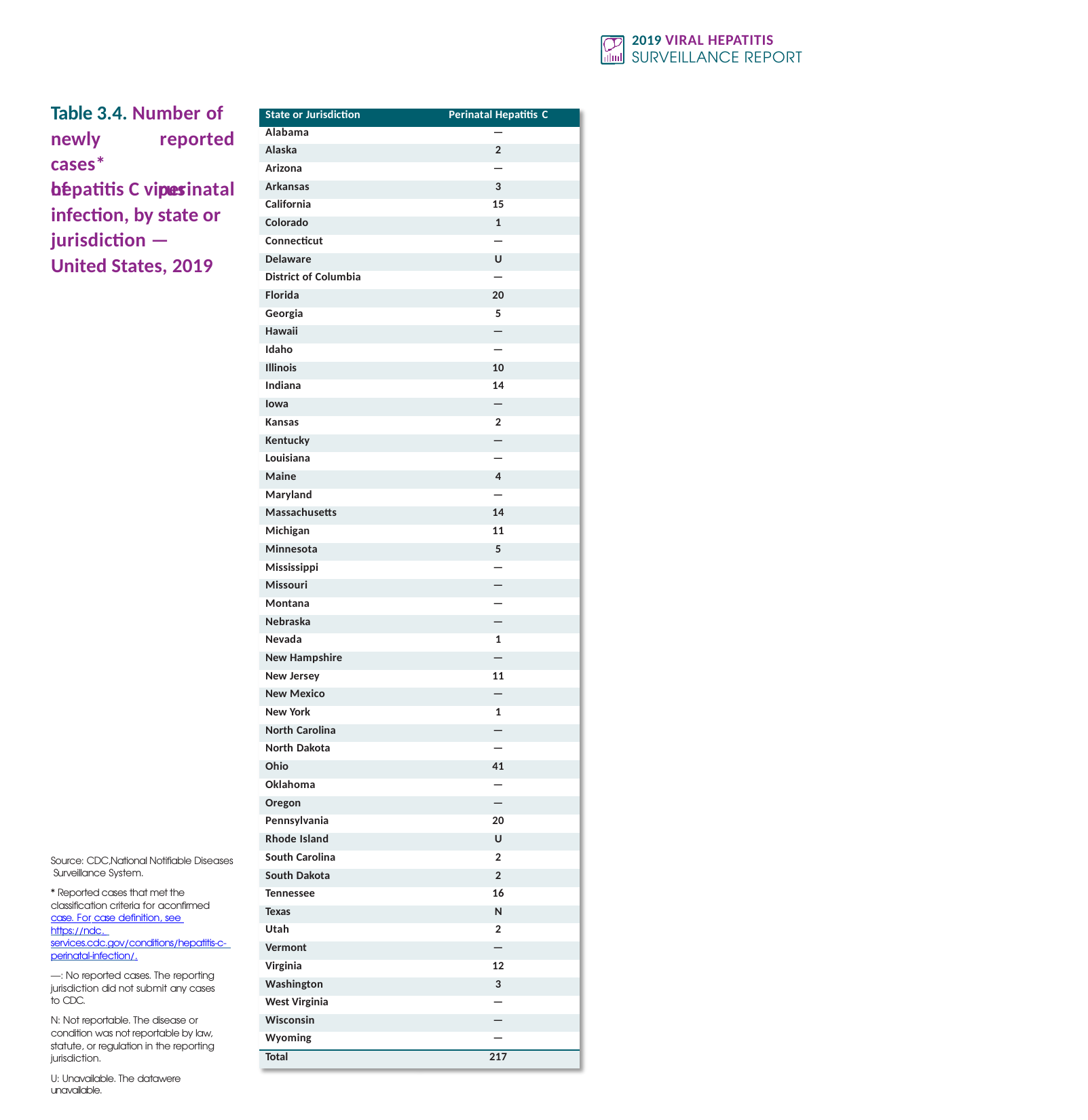

2019 VIRAL HEPATITIS
SURVEILLANCE REPORT

Table 3.4. Number of

| State or Jurisdiction | Perinatal Hepatitis C |
| --- | --- |
| Alabama | — |
| Alaska | 2 |
| Arizona | — |
| Arkansas | 3 |
| California | 15 |
| Colorado | 1 |
| Connecticut | — |
| Delaware | U |
| District of Columbia | — |
| Florida | 20 |
| Georgia | 5 |
| Hawaii | — |
| Idaho | — |
| Illinois | 10 |
| Indiana | 14 |
| Iowa | — |
| Kansas | 2 |
| Kentucky | — |
| Louisiana | — |
| Maine | 4 |
| Maryland | — |
| Massachusetts | 14 |
| Michigan | 11 |
| Minnesota | 5 |
| Mississippi | — |
| Missouri | — |
| Montana | — |
| Nebraska | — |
| Nevada | 1 |
| New Hampshire | — |
| New Jersey | 11 |
| New Mexico | — |
| New York | 1 |
| North Carolina | — |
| North Dakota | — |
| Ohio | 41 |
| Oklahoma | — |
| Oregon | — |
| Pennsylvania | 20 |
| Rhode Island | U |
| South Carolina | 2 |
| South Dakota | 2 |
| Tennessee | 16 |
| Texas | N |
| Utah | 2 |
| Vermont | — |
| Virginia | 12 |
| Washington | 3 |
| West Virginia | — |
| Wisconsin | — |
| Wyoming | — |
| Total | 217 |
newly  cases*	of
reported  perinatal
hepatitis C virus  infection, by state or  jurisdiction —
United States, 2019
Source: CDC,National Notifiable Diseases  Surveillance System.
* Reported cases that met the  classification criteria for aconfirmed  case. For case definition, see https://ndc.  services.cdc.gov/conditions/hepatitis-c-  perinatal-infection/.
—: No reported cases. The reporting  jurisdiction did not submit any cases  to CDC.
N: Not reportable. The disease or  condition was not reportable by law,  statute, or regulation in the reporting  jurisdiction.
U: Unavailable. The datawere unavailable.